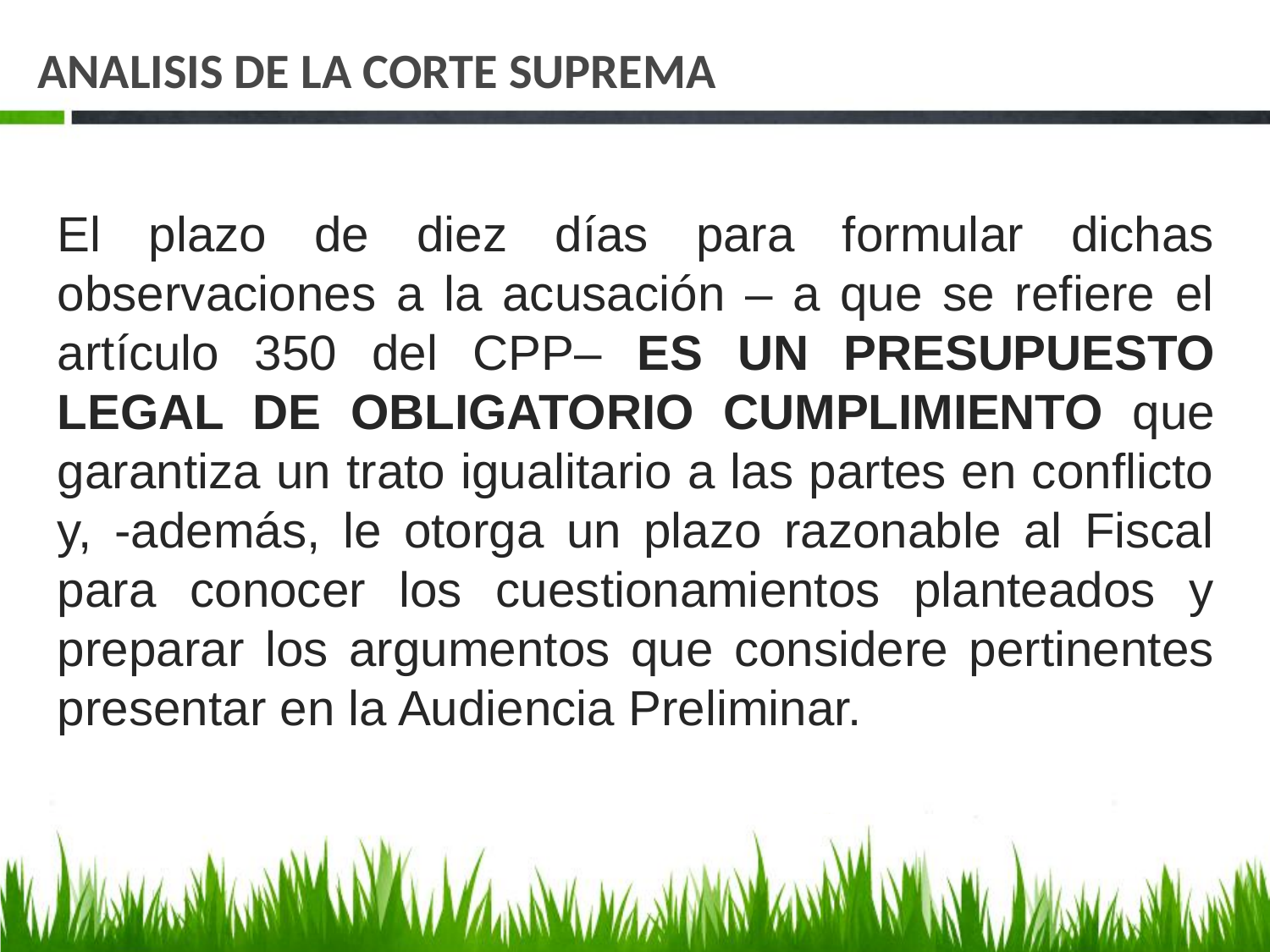

# ANALISIS DE LA CORTE SUPREMA
El plazo de diez días para formular dichas observaciones a la acusación – a que se refiere el artículo 350 del CPP– ES UN PRESUPUESTO LEGAL DE OBLIGATORIO CUMPLIMIENTO que garantiza un trato igualitario a las partes en conflicto y, -además, le otorga un plazo razonable al Fiscal para conocer los cuestionamientos planteados y preparar los argumentos que considere pertinentes presentar en la Audiencia Preliminar.